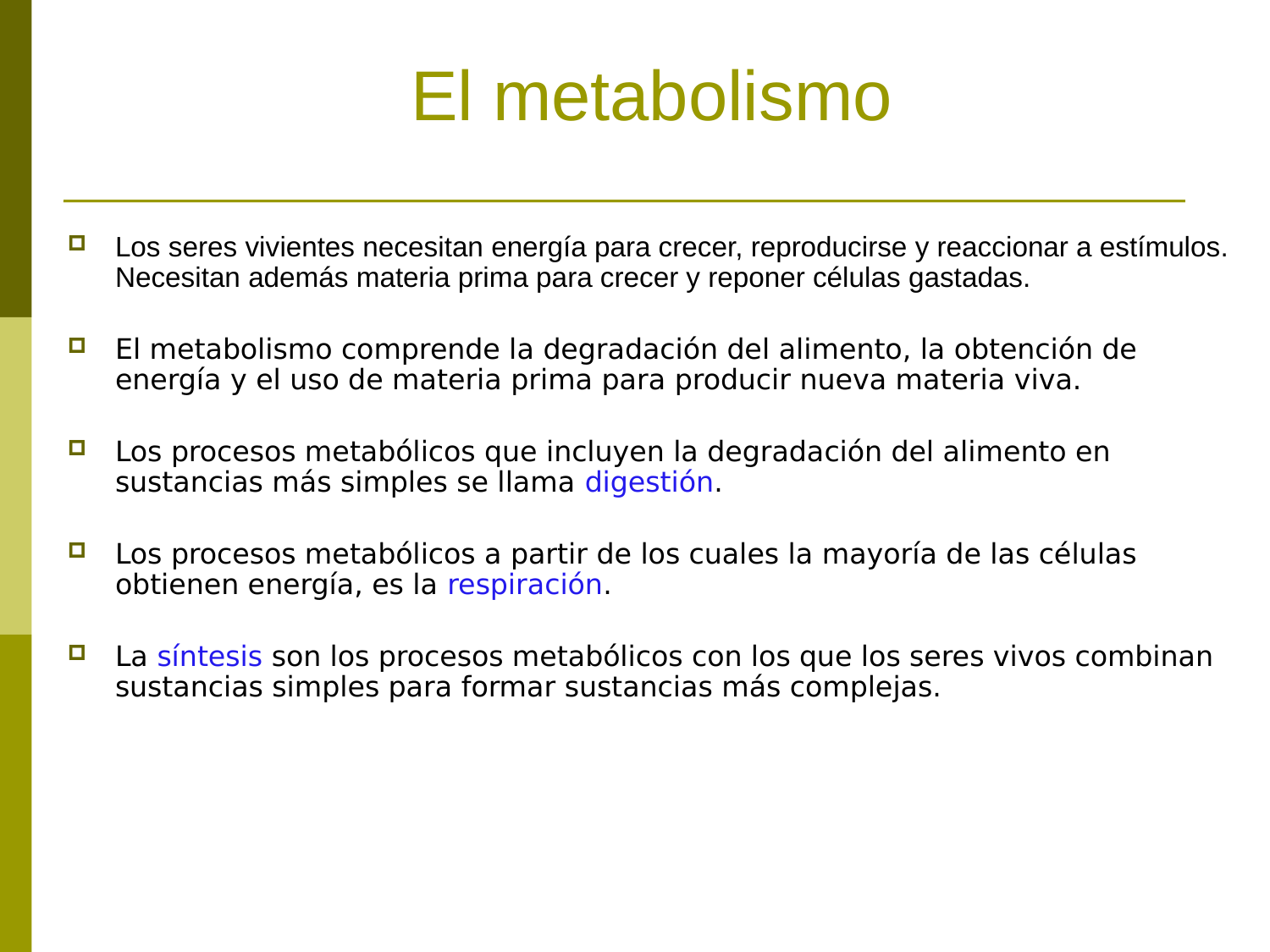

# El metabolismo
Los seres vivientes necesitan energía para crecer, reproducirse y reaccionar a estímulos. Necesitan además materia prima para crecer y reponer células gastadas.

El metabolismo comprende la degradación del alimento, la obtención de energía y el uso de materia prima para producir nueva materia viva.

Los procesos metabólicos que incluyen la degradación del alimento en sustancias más simples se llama digestión.

Los procesos metabólicos a partir de los cuales la mayoría de las células obtienen energía, es la respiración.

La síntesis son los procesos metabólicos con los que los seres vivos combinan sustancias simples para formar sustancias más complejas.